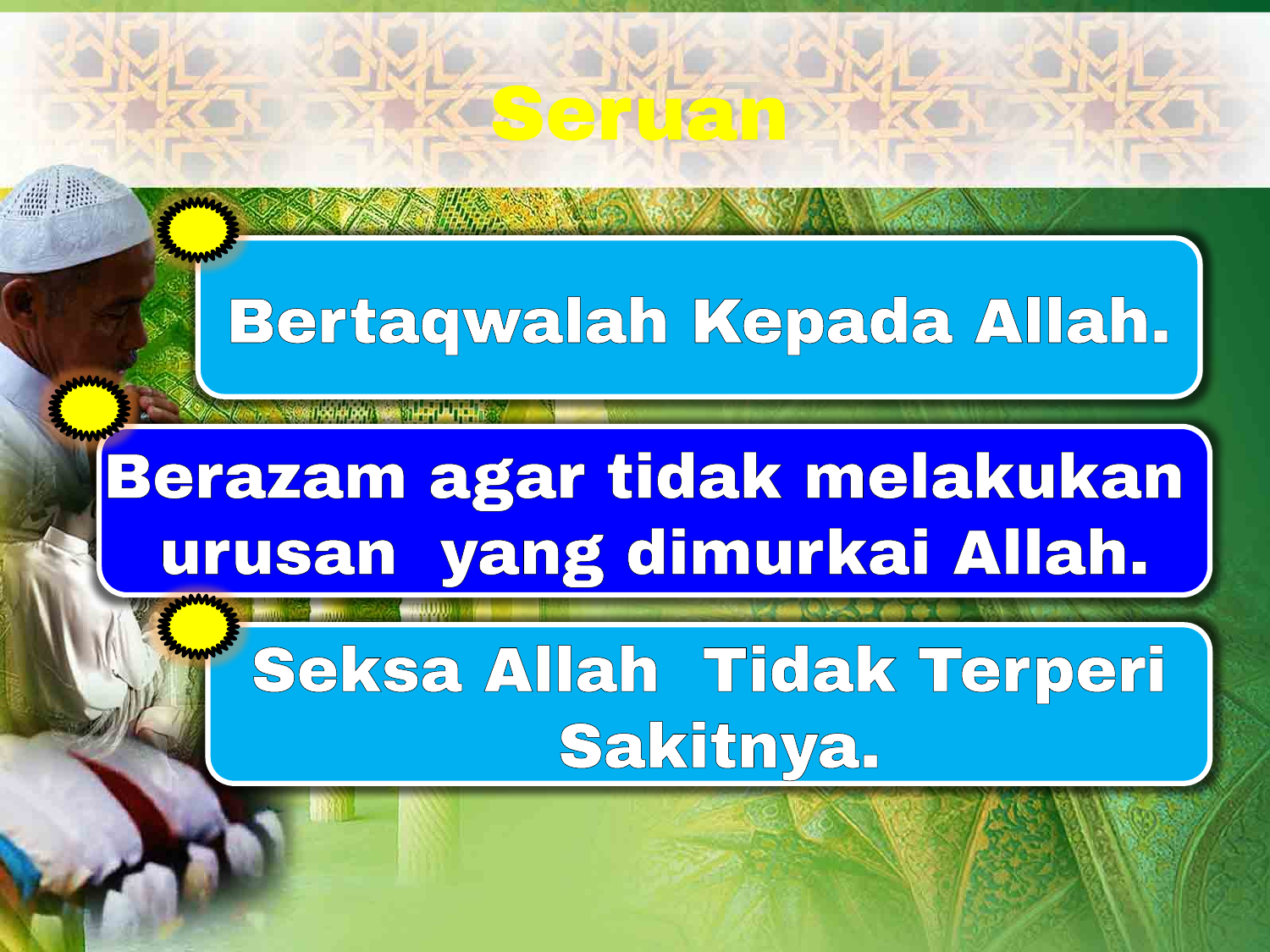

Seruan

Bertaqwalah Kepada Allah.

Berazam agar tidak melakukan
urusan  yang dimurkai Allah.

Seksa Allah  Tidak Terperi
 Sakitnya.